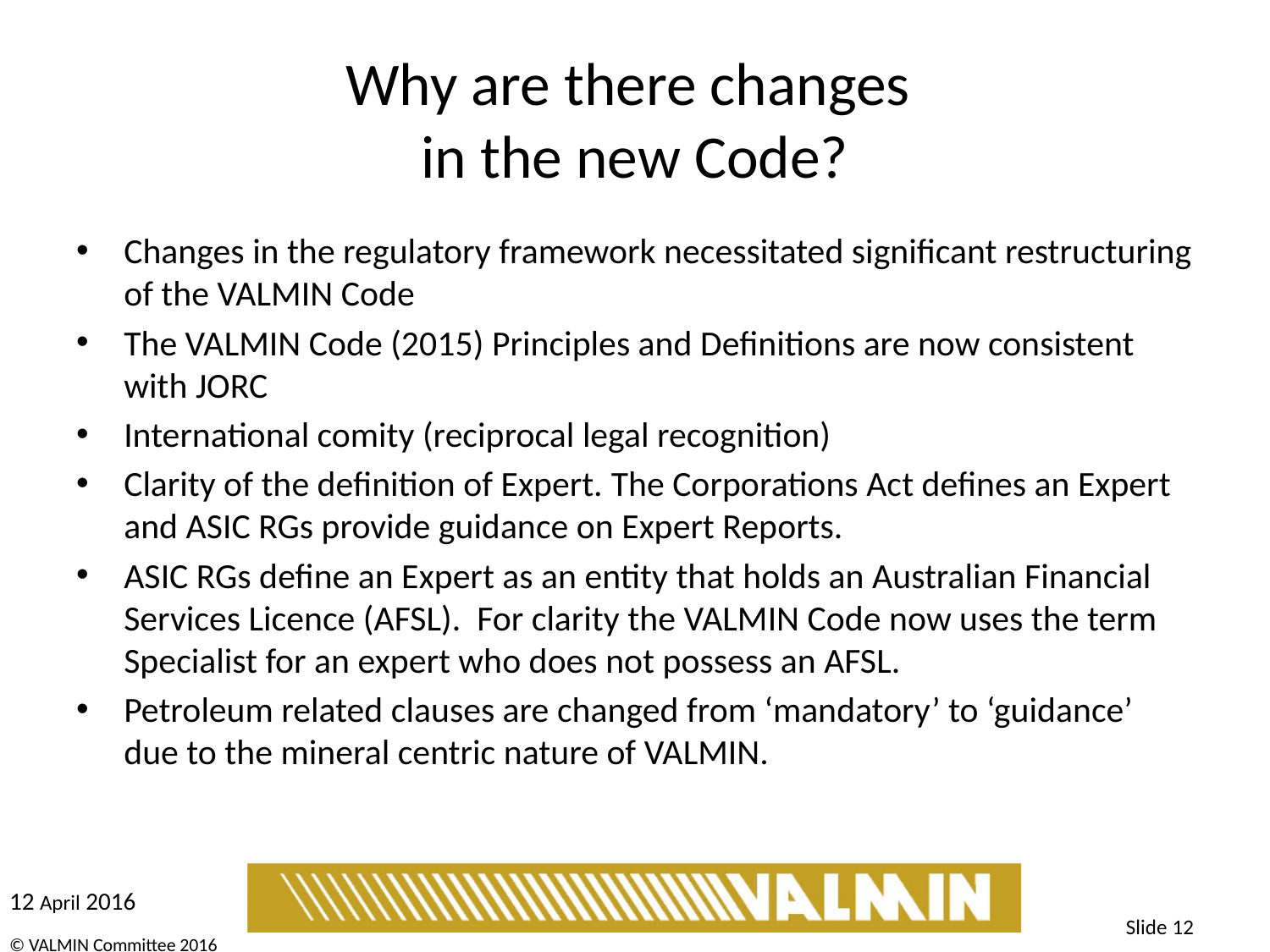

# Why are there changes in the new Code?
Changes in the regulatory framework necessitated significant restructuring of the VALMIN Code
The VALMIN Code (2015) Principles and Definitions are now consistent with JORC
International comity (reciprocal legal recognition)
Clarity of the definition of Expert. The Corporations Act defines an Expert and ASIC RGs provide guidance on Expert Reports.
ASIC RGs define an Expert as an entity that holds an Australian Financial Services Licence (AFSL).  For clarity the VALMIN Code now uses the term Specialist for an expert who does not possess an AFSL.
Petroleum related clauses are changed from ‘mandatory’ to ‘guidance’ due to the mineral centric nature of VALMIN.
Slide 12
© VALMIN Committee 2016